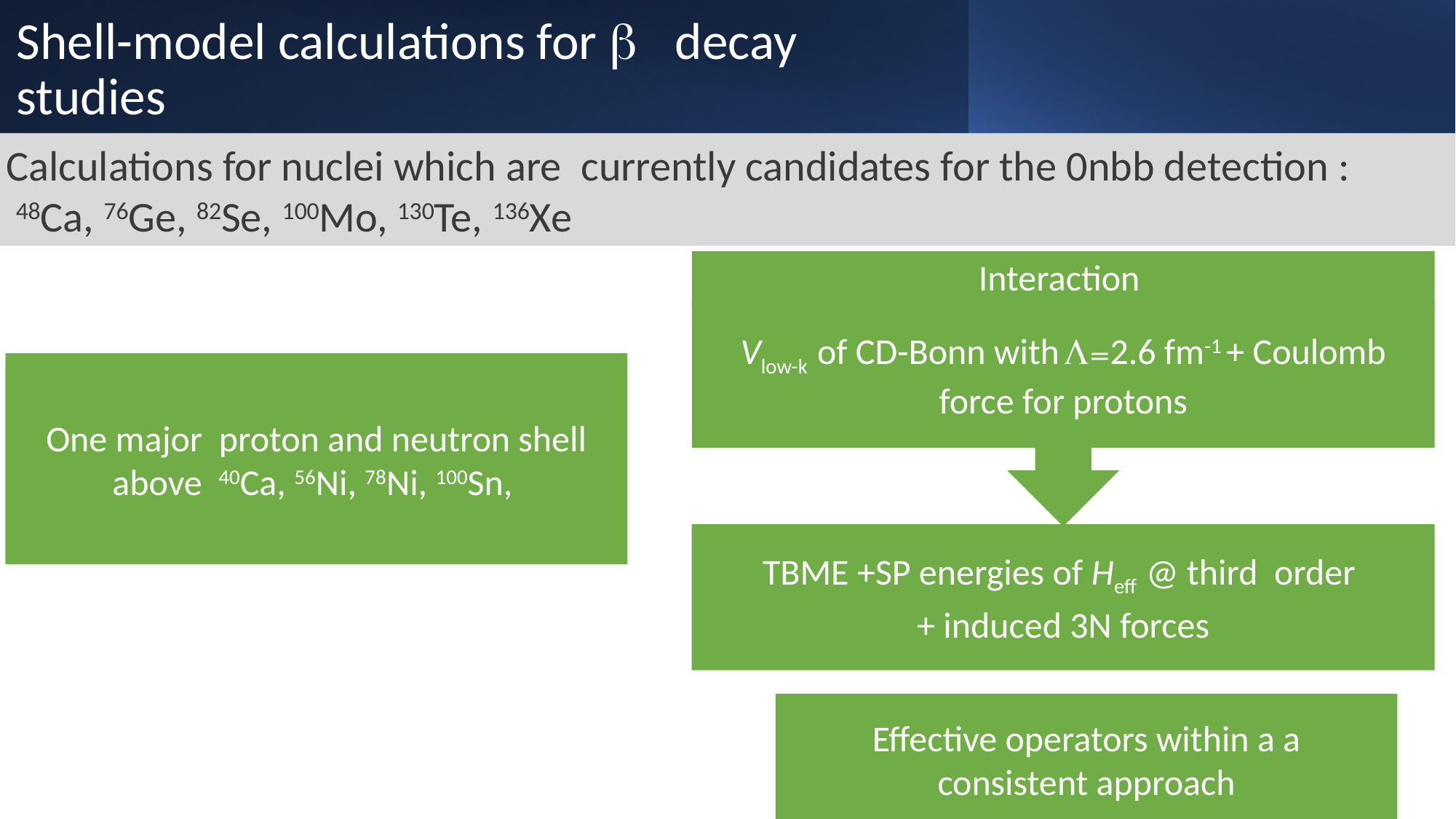

# Shell-model calculations for β  decay  studies
Calculations for nuclei which are  currently candidates for the 0nbb detection :
 48Ca, 76Ge, 82Se, 100Mo, 130Te, 136Xe
TBME +SP energies of Heff  @ third  order
+ induced 3N forces
Vlow-k  of CD-Bonn with Λ=2.6 fm-1 + Coulomb force for protons
Interaction

One major  proton and neutron shell above  40Ca, 56Ni, 78Ni, 100Sn,
Effective operators within a a consistent approach